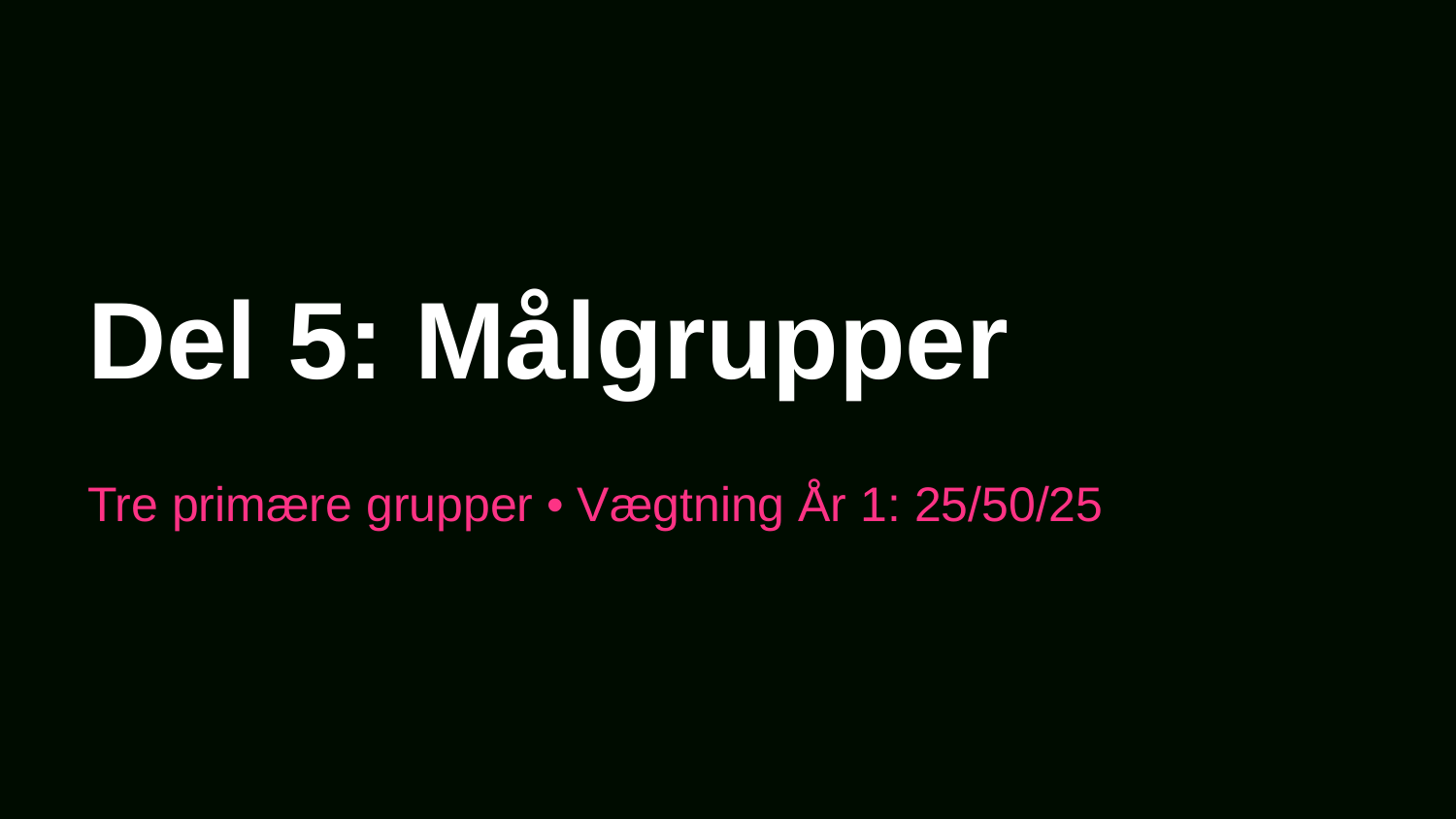

Del 5: Målgrupper
Tre primære grupper • Vægtning År 1: 25/50/25